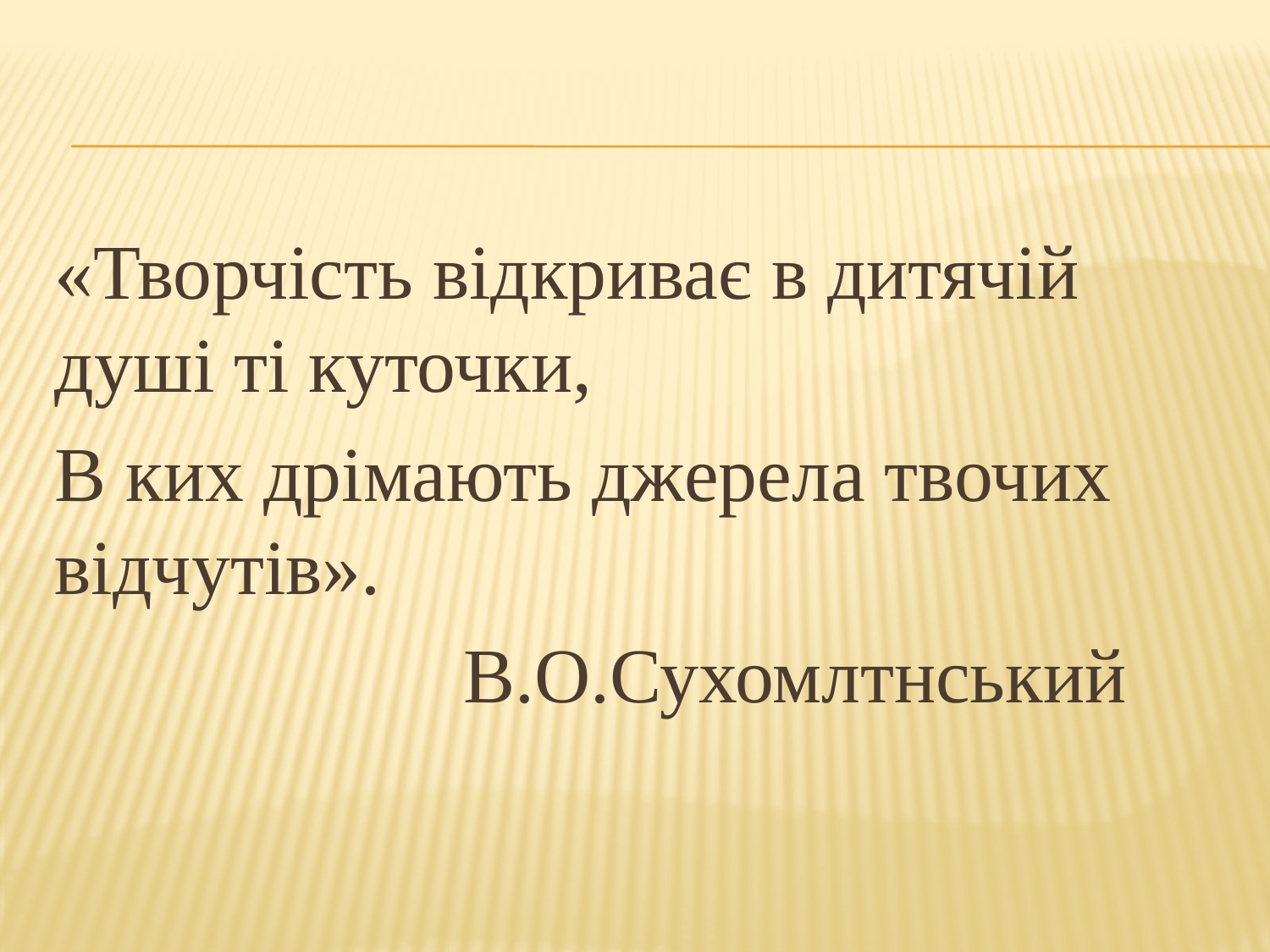

#
«Творчість відкриває в дитячій душі ті куточки,
В ких дрімають джерела твочих відчутів».
                     В.О.Сухомлтнський